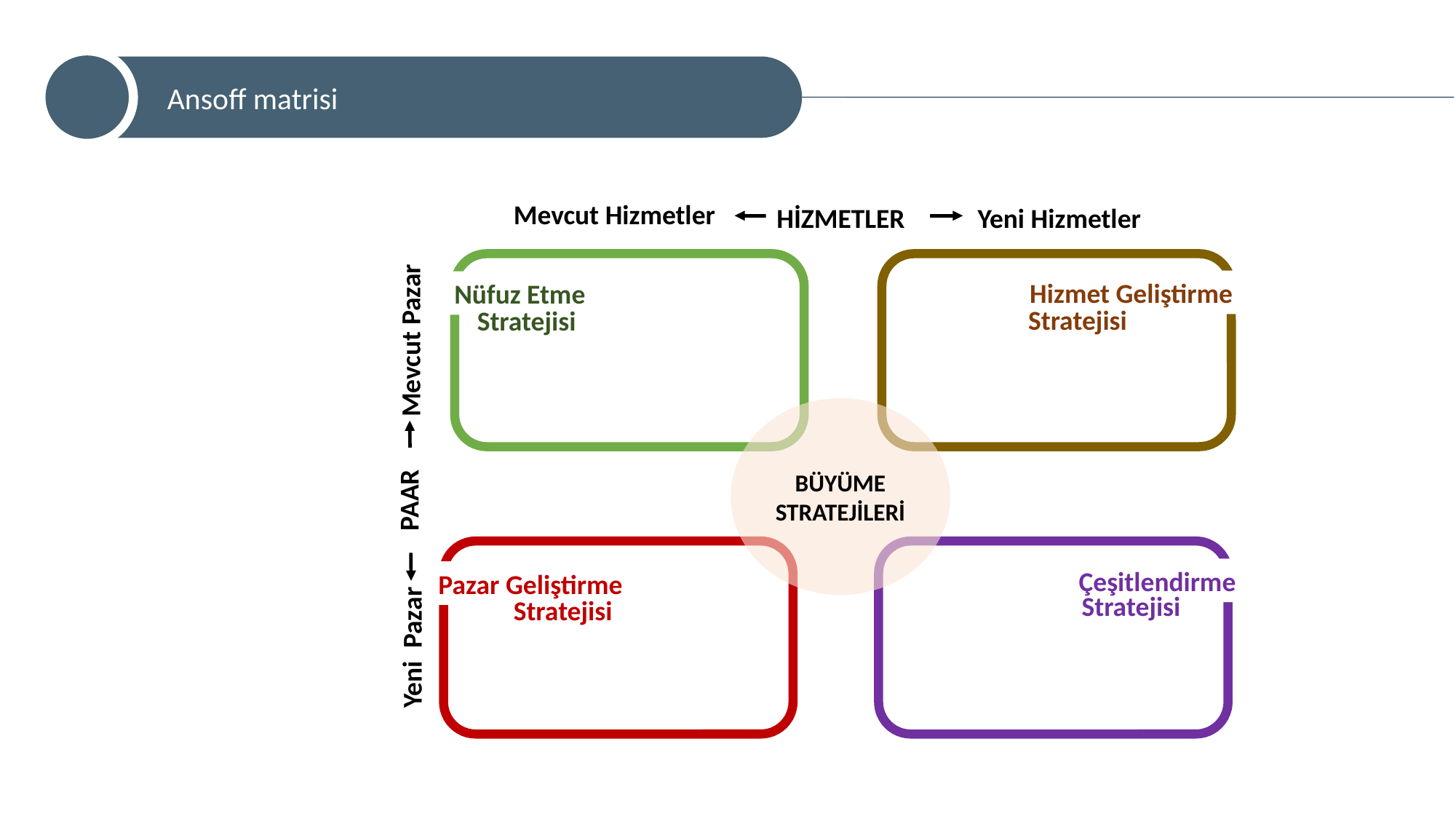

Ansoff matrisi
    HİZMETLER
Mevcut Hizmetler
    Yeni Hizmetler

Nüfuz Etme
Stratejisi

   Hizmet Geliştirme
Stratejisi
    Mevcut Pazar
BÜYÜME STRATEJİLERİ
    PAAR

 Pazar Geliştirme
Stratejisi

Çeşitlendirme
Stratejisi
Yeni  Pazar